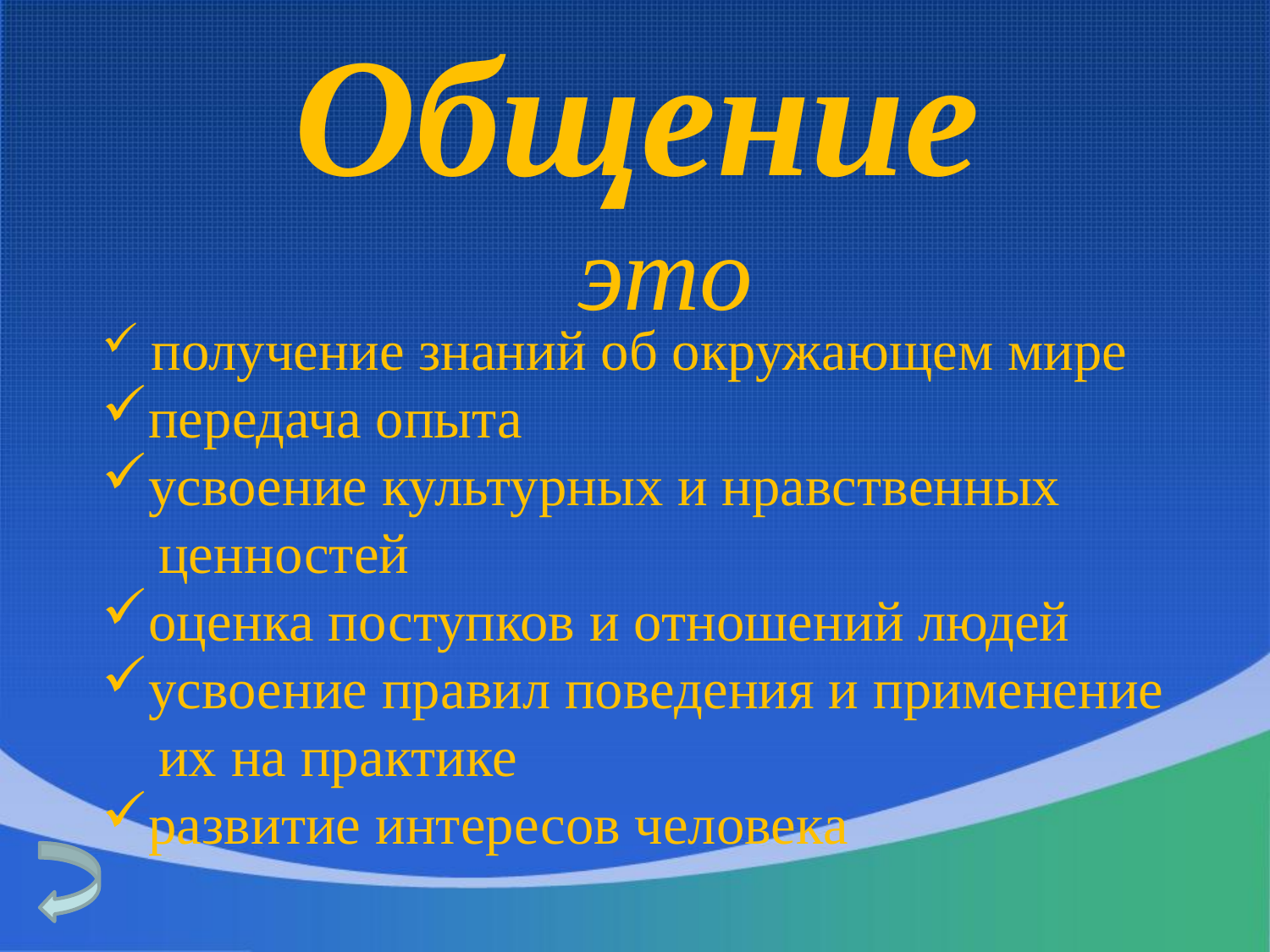

Общение
это
 получение знаний об окружающем мире
передача опыта
усвоение культурных и нравственных
    ценностей
оценка поступков и отношений людей
усвоение правил поведения и применение
    их на практике
развитие интересов человека